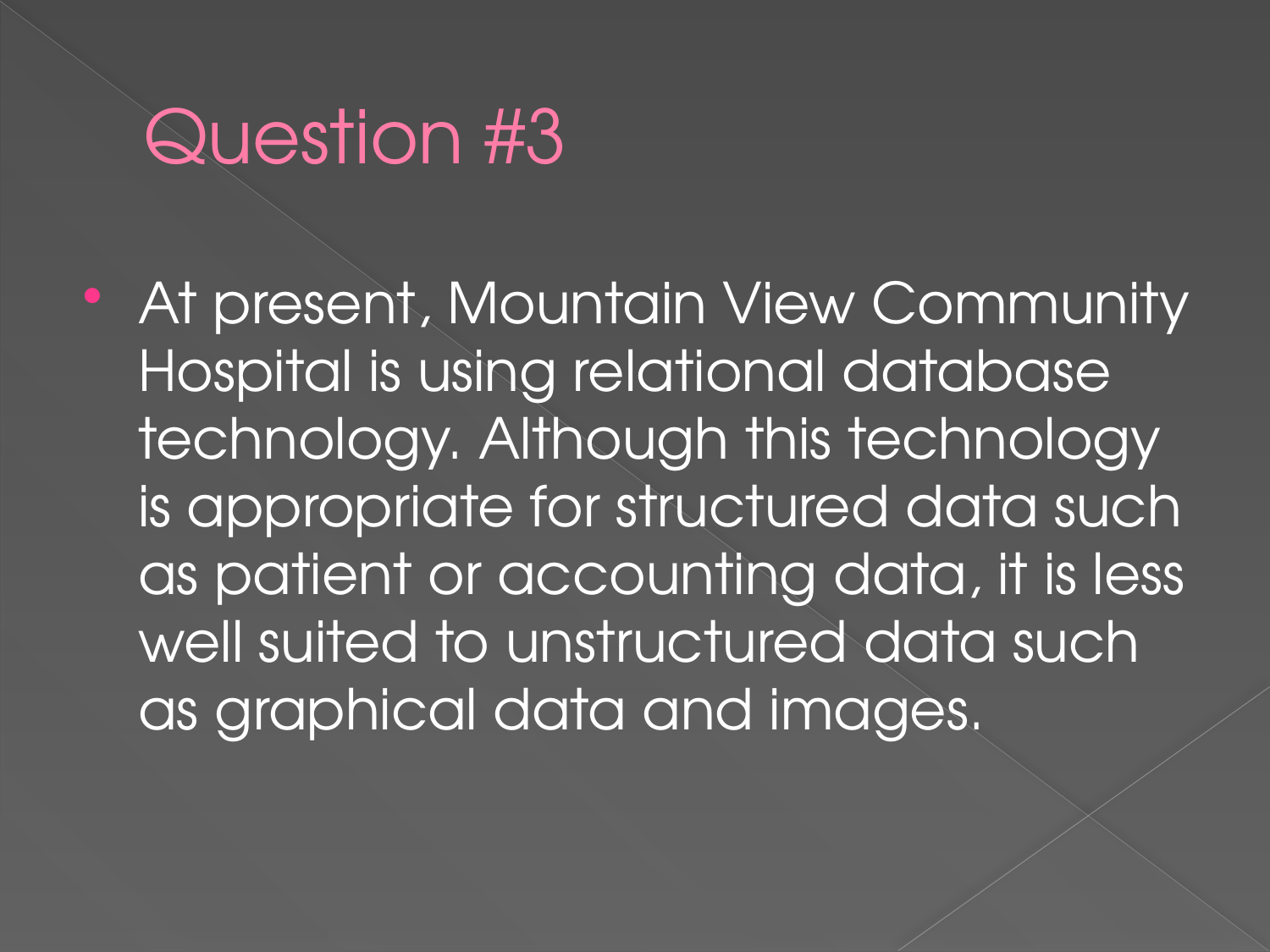

# Question #3
At present, Mountain View Community Hospital is using relational database technology. Although this technology is appropriate for structured data such as patient or accounting data, it is less well suited to unstructured data such as graphical data and images.